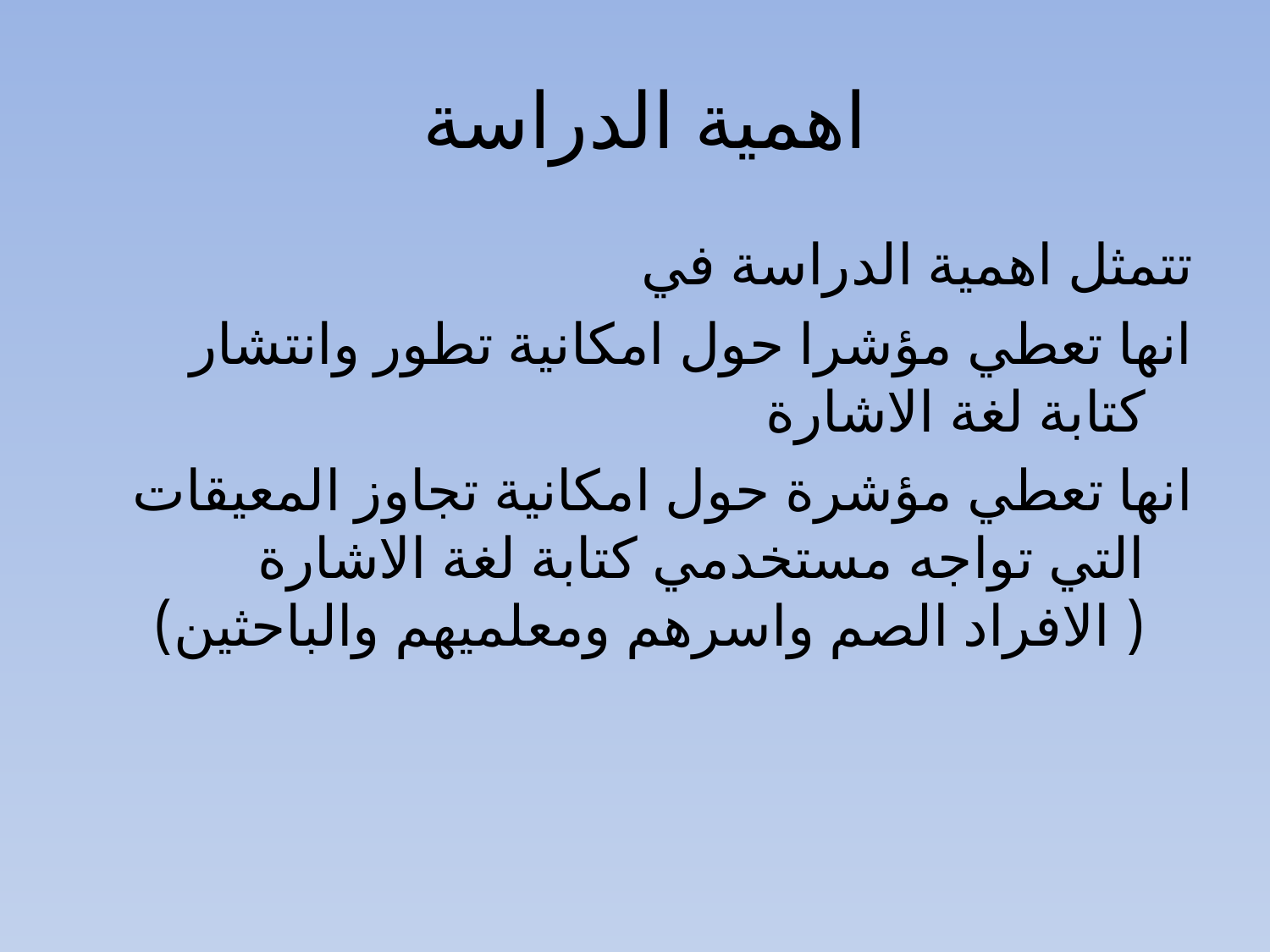

# اهمية الدراسة
تتمثل اهمية الدراسة في
انها تعطي مؤشرا حول امكانية تطور وانتشار كتابة لغة الاشارة
انها تعطي مؤشرة حول امكانية تجاوز المعيقات التي تواجه مستخدمي كتابة لغة الاشارة ( الافراد الصم واسرهم ومعلميهم والباحثين)